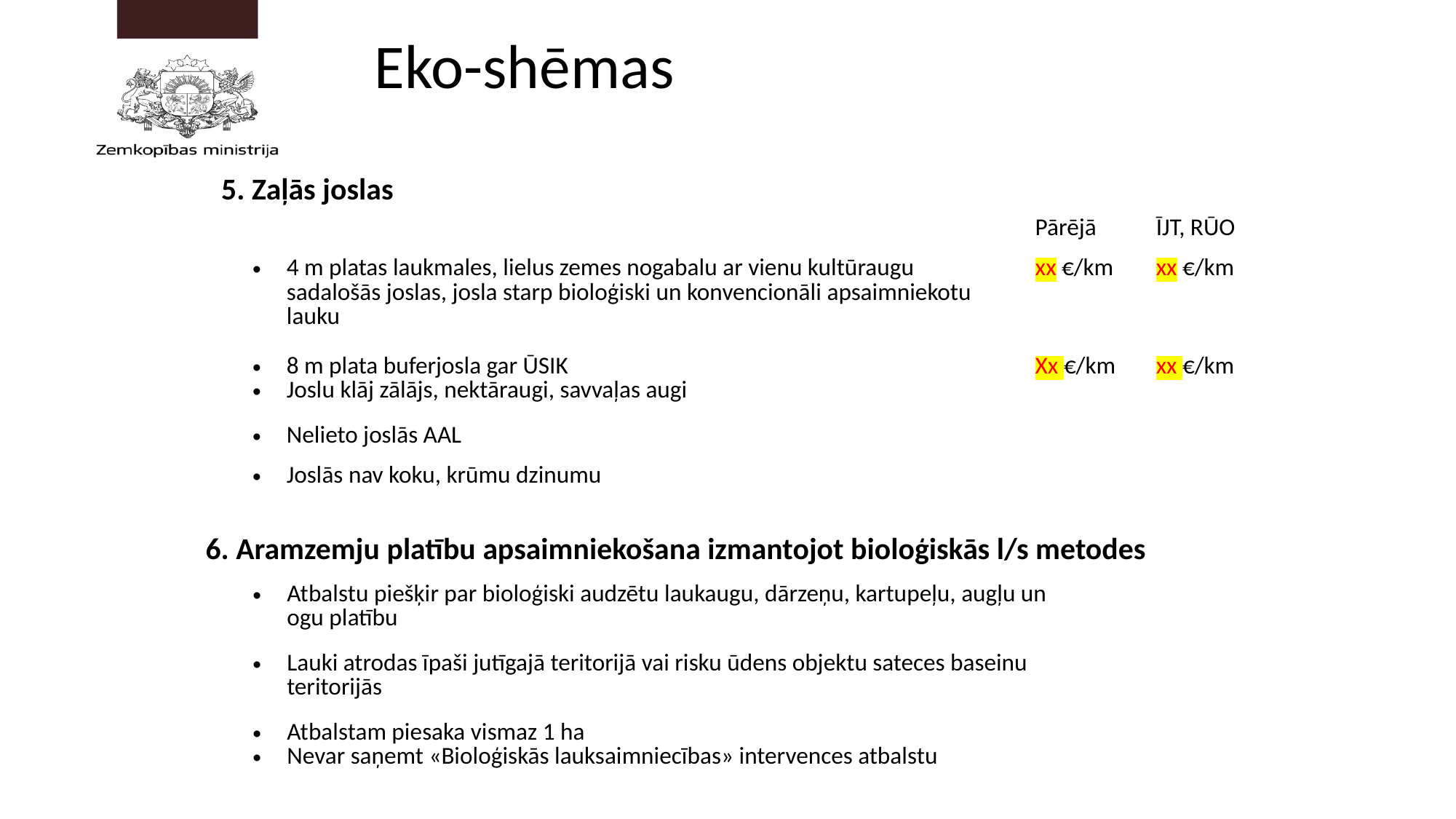

Eko-shēmas
5. Zaļās joslas
|  | Pārējā |  | ĪJT, RŪO |
| --- | --- | --- | --- |
| 4 m platas laukmales, lielus zemes nogabalu ar vienu kultūraugu sadalošās joslas, josla starp bioloģiski un konvencionāli apsaimniekotu lauku | xx €/km | 350 €/km | xx €/km |
| 8 m plata buferjosla gar ŪSIK Joslu klāj zālājs, nektāraugi, savvaļas augi | Xx €/km |  | xx €/km |
| Nelieto joslās AAL |  |  |  |
| Joslās nav koku, krūmu dzinumu |  |  |  |
6. Aramzemju platību apsaimniekošana izmantojot bioloģiskās l/s metodes
| Atbalstu piešķir par bioloģiski audzētu laukaugu, dārzeņu, kartupeļu, augļu un ogu platību |  |
| --- | --- |
| Lauki atrodas īpaši jutīgajā teritorijā vai risku ūdens objektu sateces baseinu teritorijās |  |
| Atbalstam piesaka vismaz 1 ha Nevar saņemt «Bioloģiskās lauksaimniecības» intervences atbalstu |  |